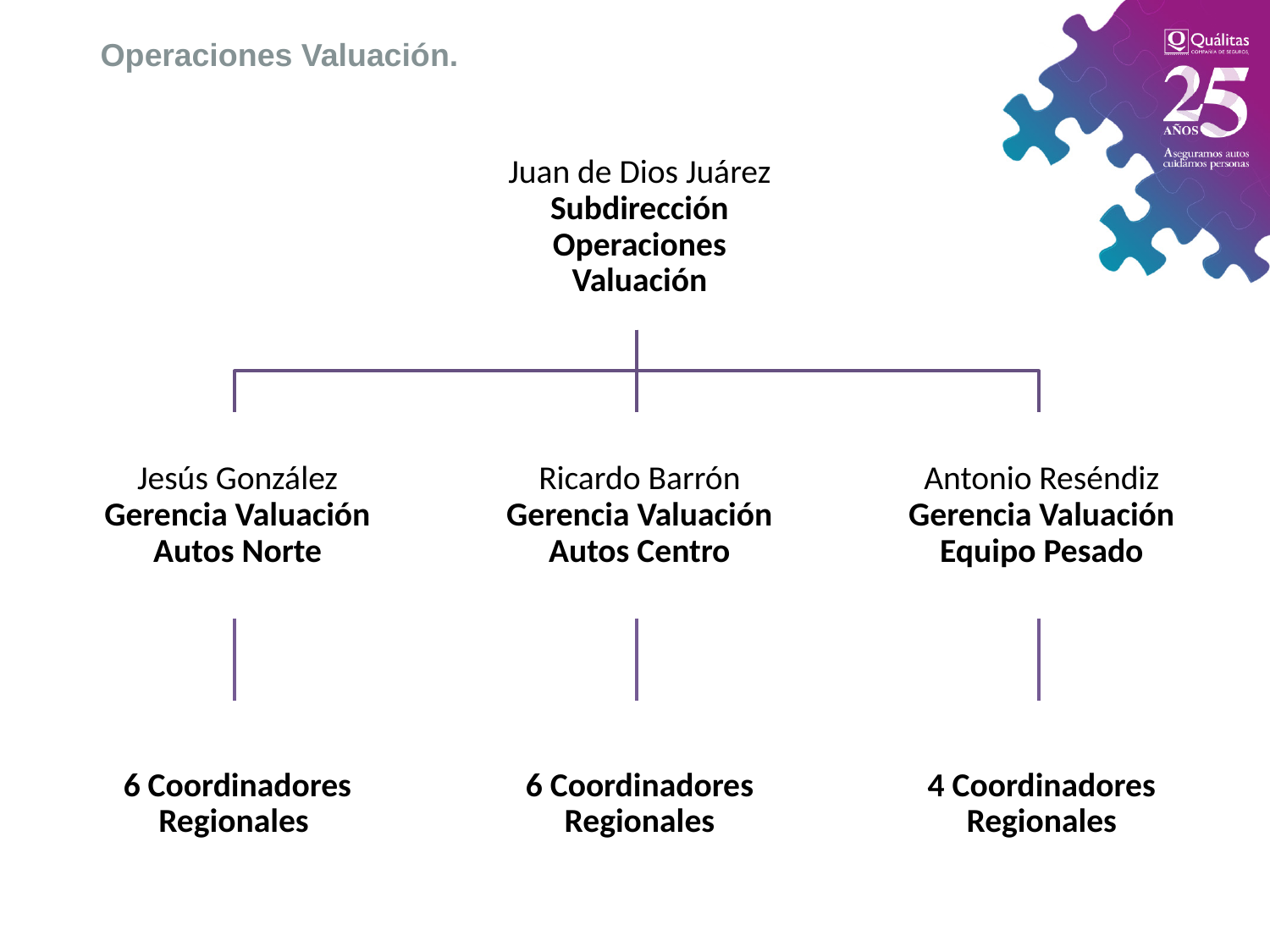

Operaciones Valuación.
Juan de Dios Juárez
Subdirección Operaciones Valuación
Jesús González
Gerencia Valuación Autos Norte
6 Coordinadores Regionales
Ricardo Barrón
Gerencia Valuación Autos Centro
6 Coordinadores Regionales
Antonio Reséndiz
Gerencia Valuación Equipo Pesado
4 Coordinadores Regionales